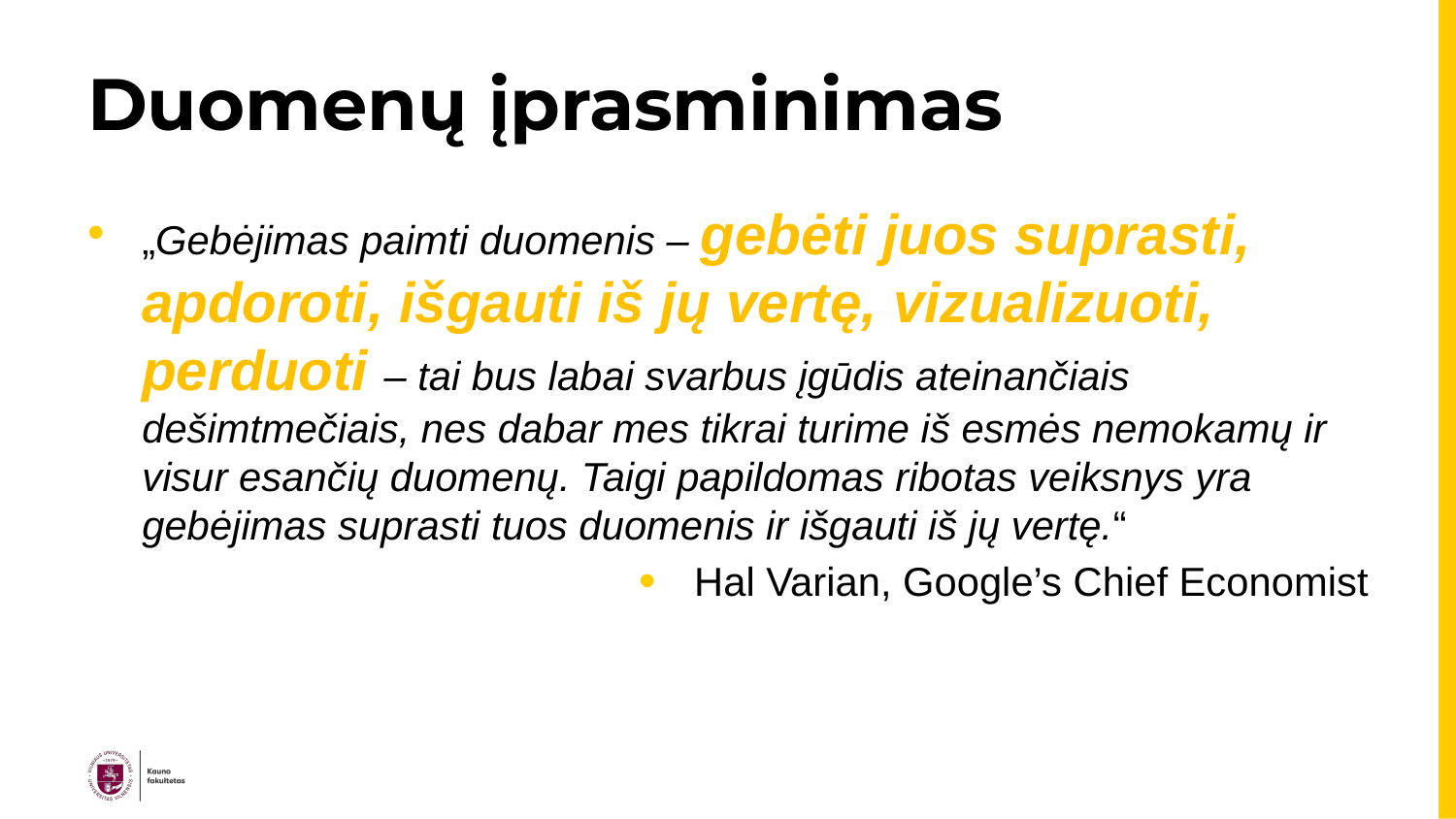

# Duomenų įprasminimas
„Gebėjimas paimti duomenis – gebėti juos suprasti, apdoroti, išgauti iš jų vertę, vizualizuoti, perduoti – tai bus labai svarbus įgūdis ateinančiais dešimtmečiais, nes dabar mes tikrai turime iš esmės nemokamų ir visur esančių duomenų. Taigi papildomas ribotas veiksnys yra gebėjimas suprasti tuos duomenis ir išgauti iš jų vertę.“
Hal Varian, Google’s Chief Economist